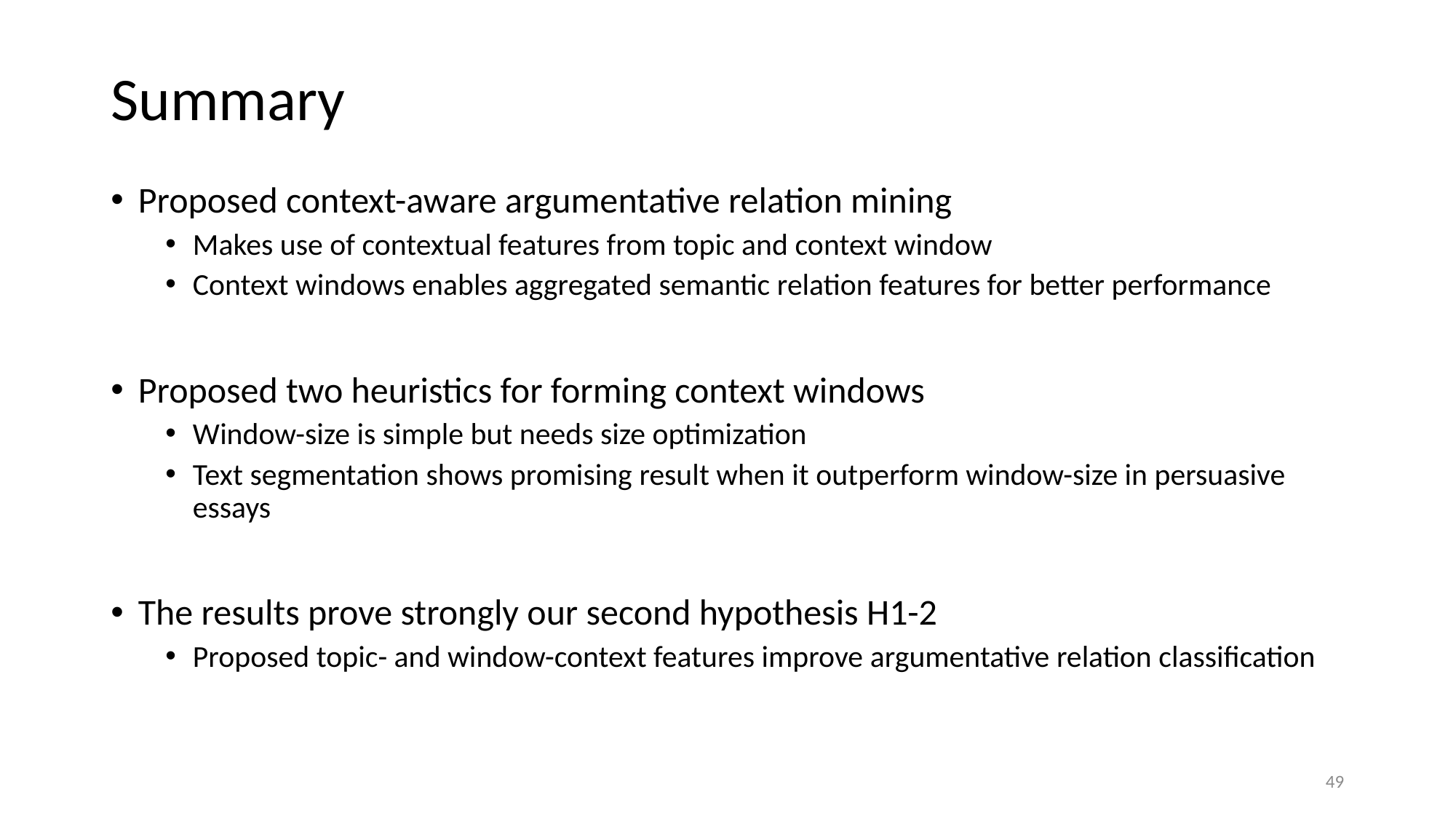

# Summary
Proposed context-aware argumentative relation mining
Makes use of contextual features from topic and context window
Context windows enables aggregated semantic relation features for better performance

Proposed two heuristics for forming context windows
Window-size is simple but needs size optimization
Text segmentation shows promising result when it outperform window-size in persuasive essays

The results prove strongly our second hypothesis H1-2
Proposed topic- and window-context features improve argumentative relation classification
49